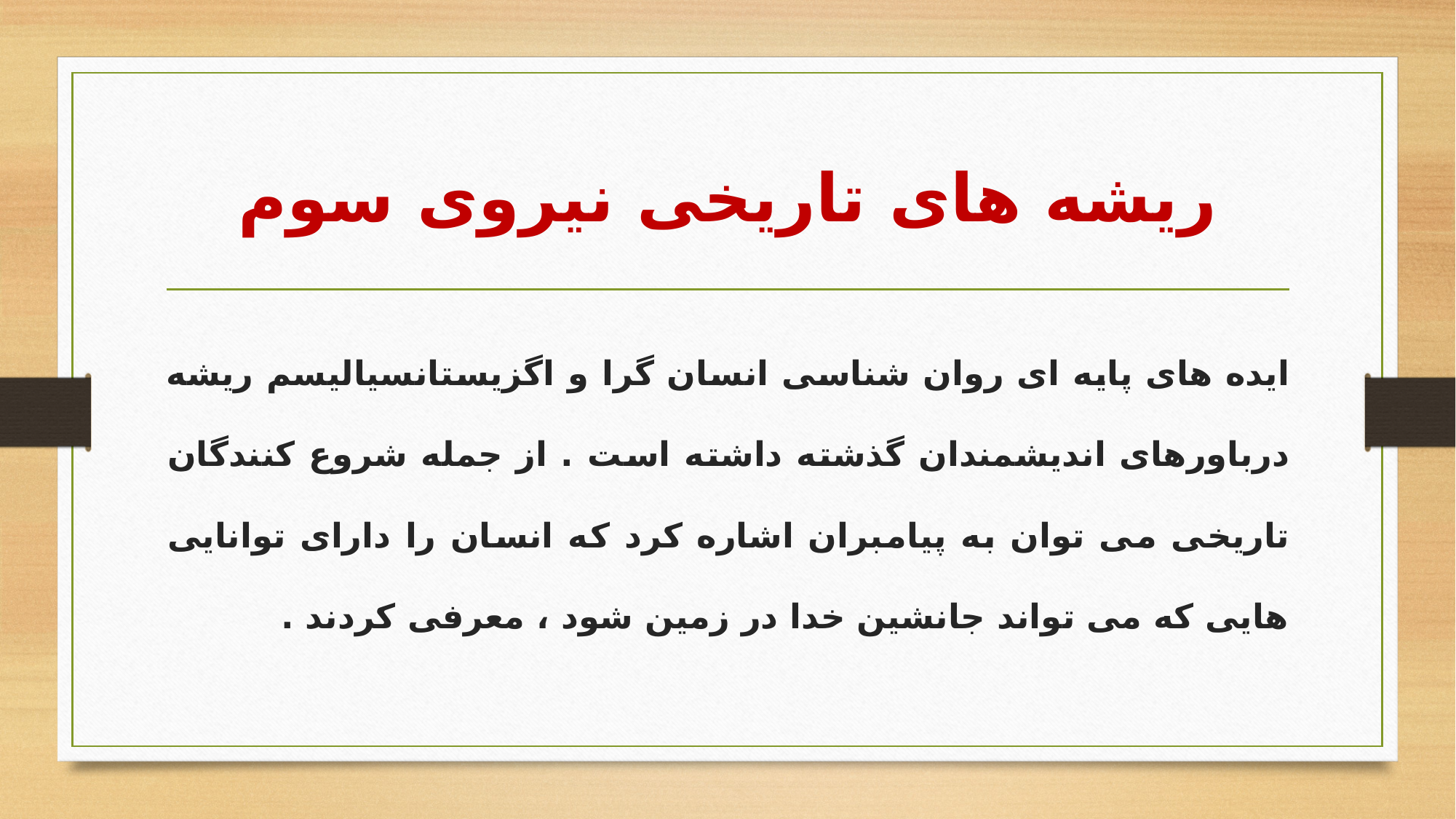

# ریشه های تاریخی نیروی سوم
ایده های پایه ای روان شناسی انسان گرا و اگزیستانسیالیسم ریشه درباورهای اندیشمندان گذشته داشته است . از جمله شروع کنندگان تاریخی می توان به پیامبران اشاره کرد که انسان را دارای توانایی هایی که می تواند جانشین خدا در زمین شود ، معرفی کردند .